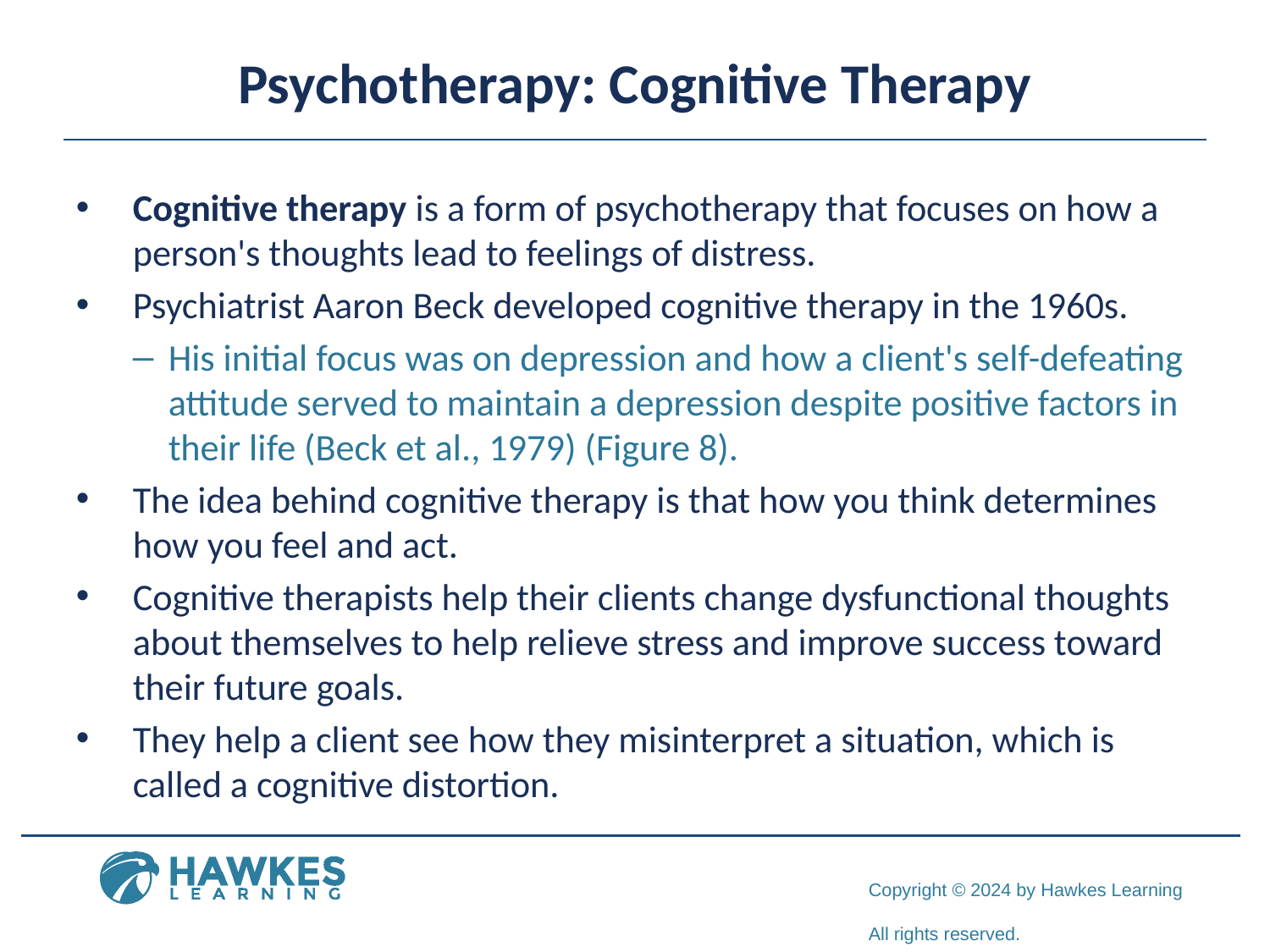

# Psychotherapy: Cognitive Therapy
Cognitive therapy is a form of psychotherapy that focuses on how a person's thoughts lead to feelings of distress.
Psychiatrist Aaron Beck developed cognitive therapy in the 1960s.
His initial focus was on depression and how a client's self-defeating attitude served to maintain a depression despite positive factors in their life (Beck et al., 1979) (Figure 8).
The idea behind cognitive therapy is that how you think determines how you feel and act.
Cognitive therapists help their clients change dysfunctional thoughts about themselves to help relieve stress and improve success toward their future goals.
They help a client see how they misinterpret a situation, which is called a cognitive distortion.